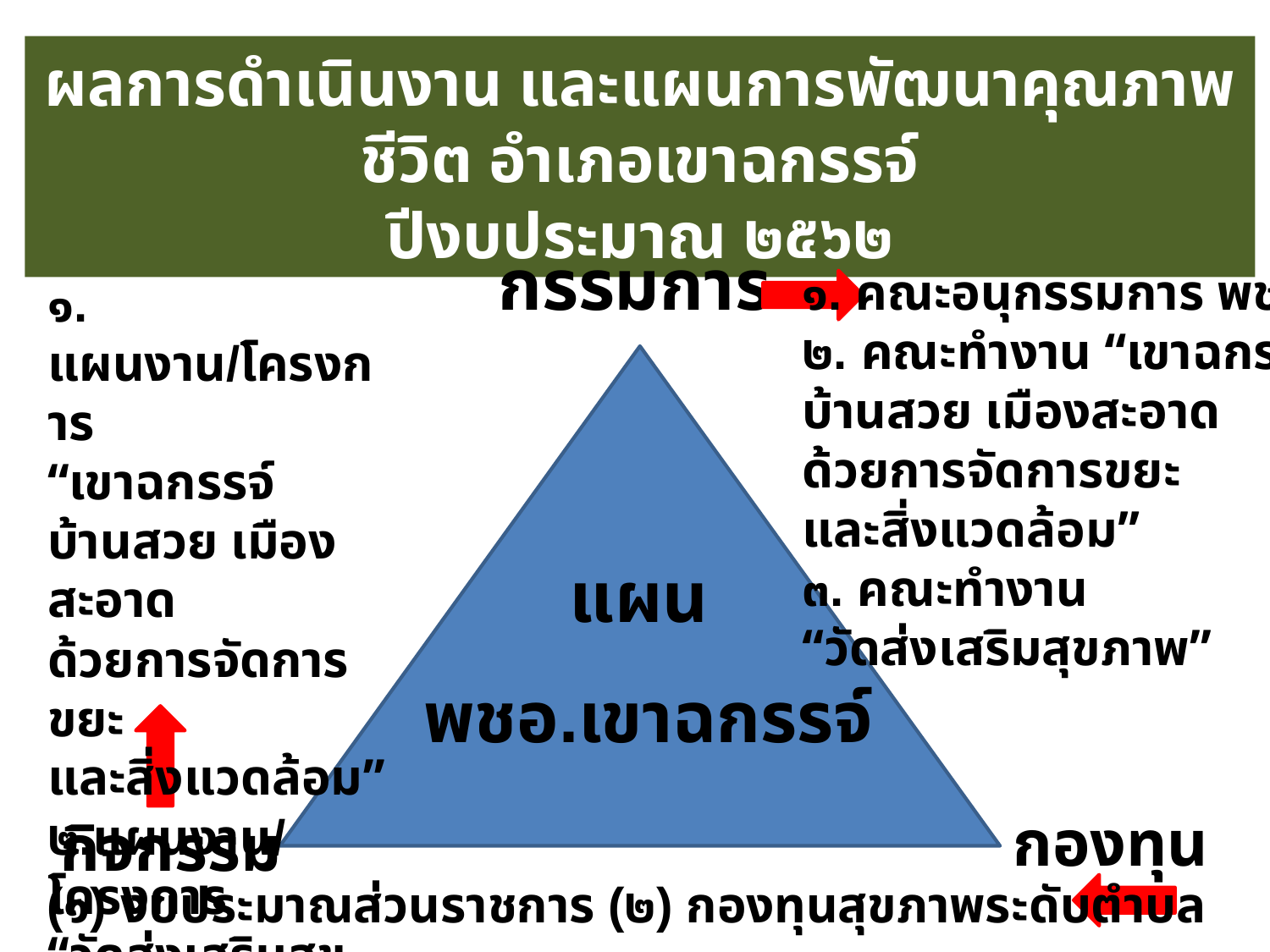

ผลการดำเนินงาน และแผนการพัฒนาคุณภาพชีวิต อำเภอเขาฉกรรจ์
ปีงบประมาณ ๒๕๖๒
กรรมการ
๑. คณะอนุกรรมการ พชอ.
๒. คณะทำงาน “เขาฉกรรจ์
บ้านสวย เมืองสะอาด
ด้วยการจัดการขยะ
และสิ่งแวดล้อม”
๓. คณะทำงาน
“วัดส่งเสริมสุขภาพ”

๑. แผนงาน/โครงการ
“เขาฉกรรจ์
บ้านสวย เมืองสะอาด
ด้วยการจัดการขยะ
และสิ่งแวดล้อม”
๒.แผนงาน/โครงการ
“วัดส่งเสริมสุขภาพ”

แผน
พชอ.เขาฉกรรจ์

กองทุน
กิจกรรม
(๑) งบประมาณส่วนราชการ (๒) กองทุนสุขภาพระดับตำบล